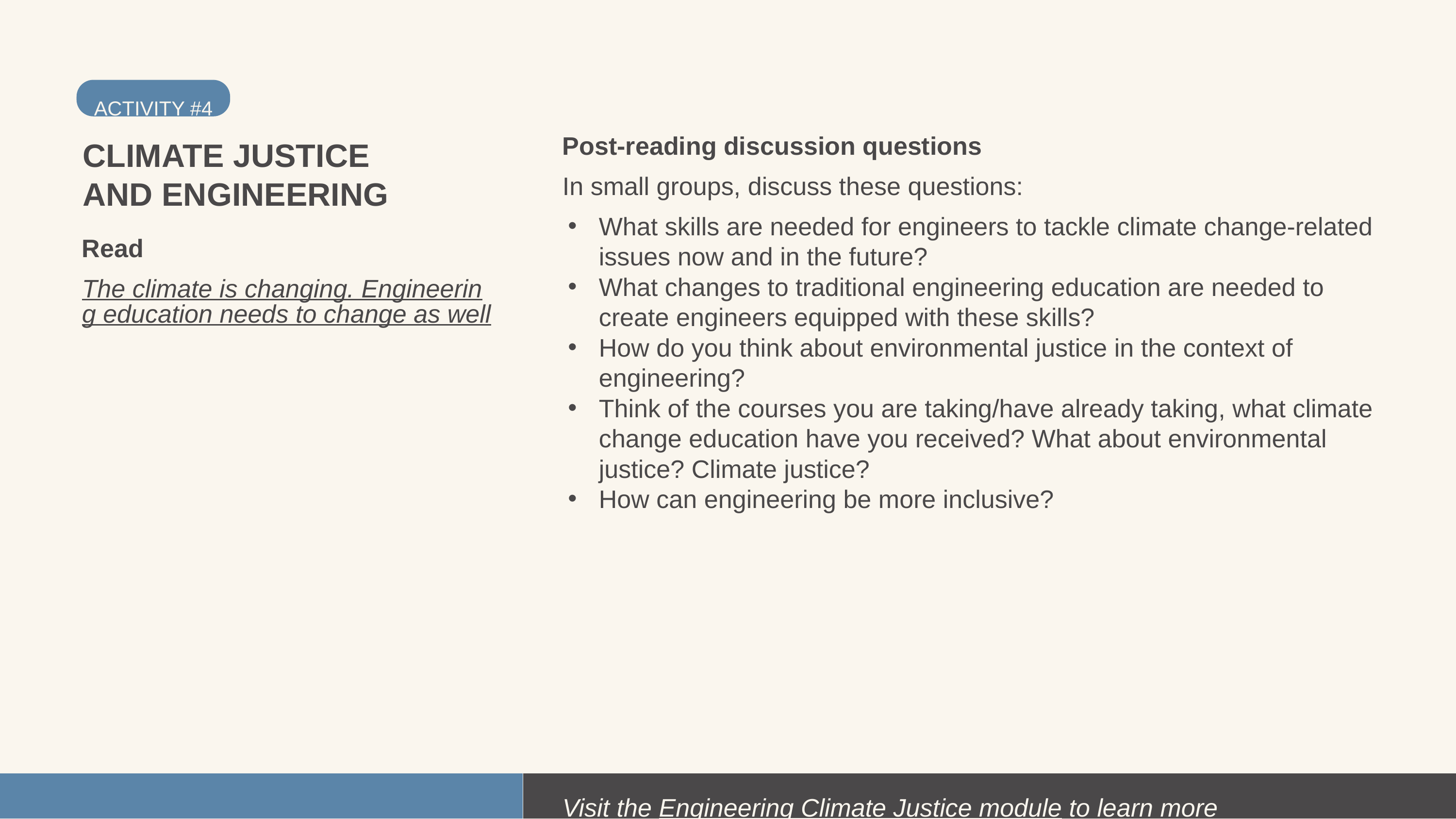

ACTIVITY #4
Post-reading discussion questions
In small groups, discuss these questions:
What skills are needed for engineers to tackle climate change-related issues now and in the future?
What changes to traditional engineering education are needed to create engineers equipped with these skills?
How do you think about environmental justice in the context of engineering?
Think of the courses you are taking/have already taking, what climate change education have you received? What about environmental justice? Climate justice?
How can engineering be more inclusive?
CLIMATE JUSTICE AND ENGINEERING
Read
The climate is changing. Engineering education needs to change as well

Visit the Engineering Climate Justice module to learn more